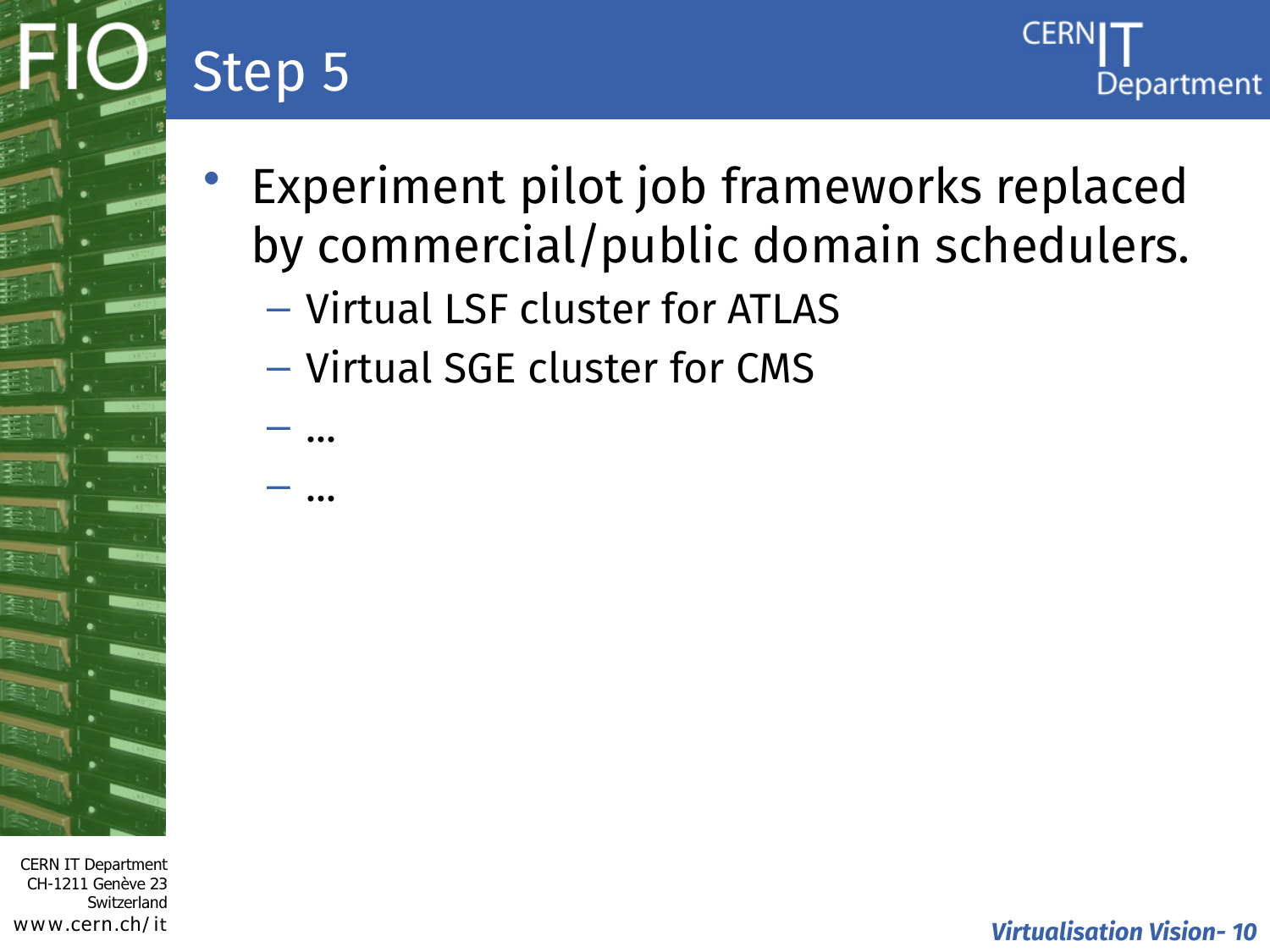

# Step 5
Experiment pilot job frameworks replaced by commercial/public domain schedulers.
Virtual LSF cluster for ATLAS
Virtual SGE cluster for CMS
...
...
 Virtualisation Vision- 10